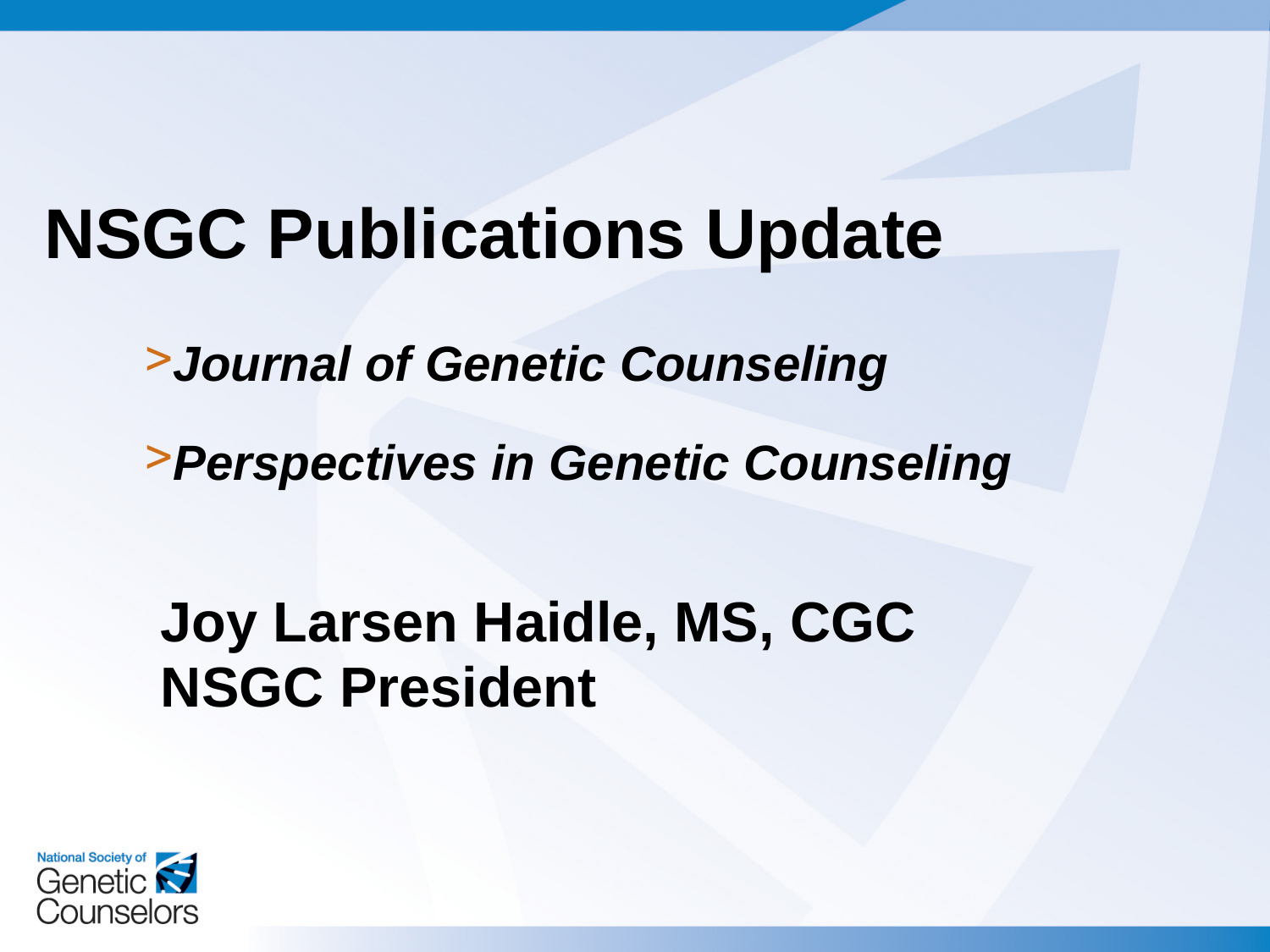

NSGC Publications Update
Journal of Genetic Counseling
Perspectives in Genetic Counseling
Joy Larsen Haidle, MS, CGC
NSGC President